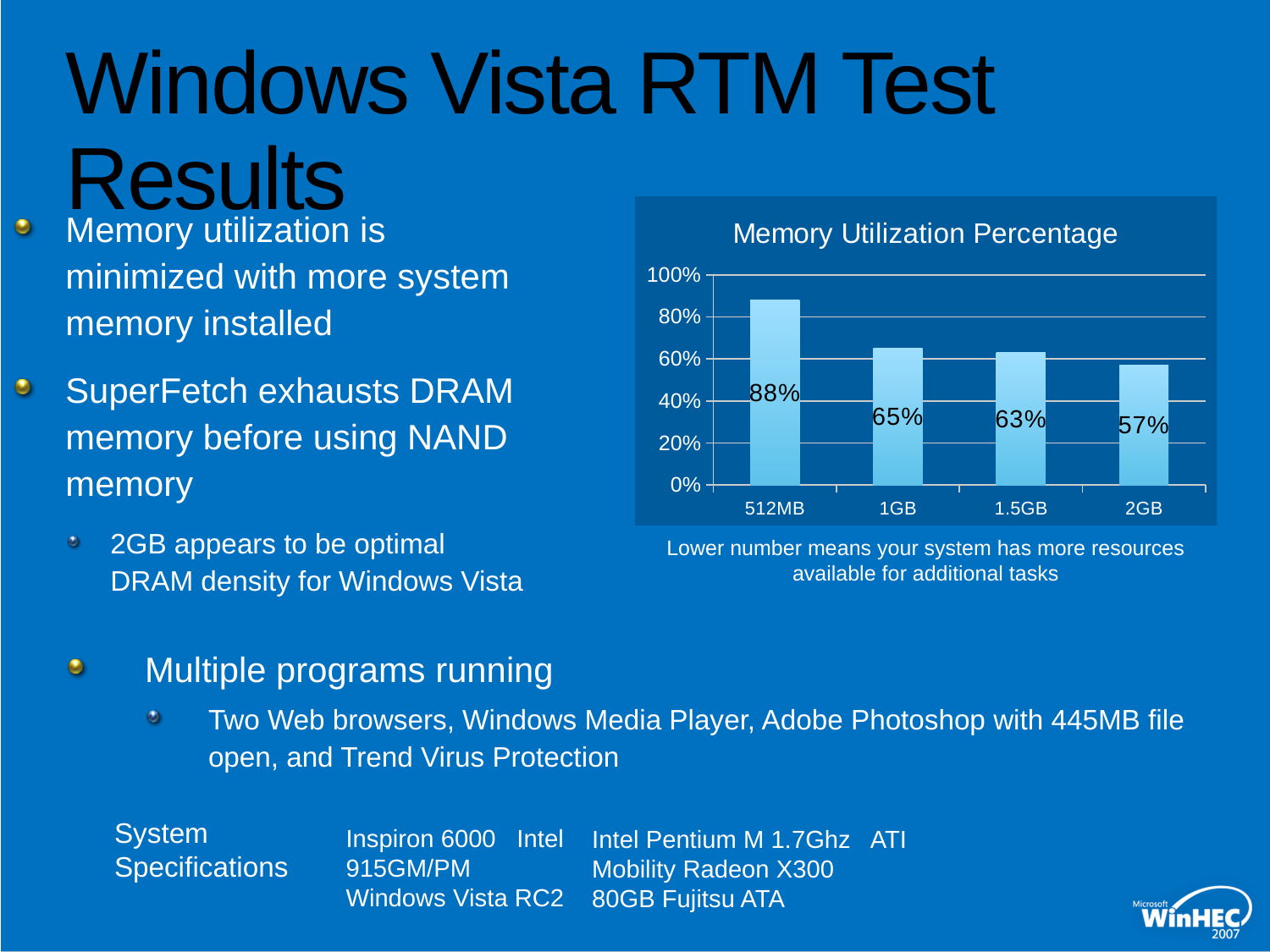

# Windows Vista RTM Test Results

### Chart: Memory Utilization Percentage

| Category | Series 1 |
|---|---|
| 512MB | 0.8800000000000001 |
| 1GB | 0.6500000000000012 |
| 1.5GB | 0.6300000000000011 |
| 2GB | 0.57 |
Memory utilization is minimized with more system memory installed
SuperFetch exhausts DRAM memory before using NAND memory
2GB appears to be optimal DRAM density for Windows Vista
Lower number means your system has more resources available for additional tasks
Multiple programs running
Two Web browsers, Windows Media Player, Adobe Photoshop with 445MB file open, and Trend Virus Protection
System Specifications
Inspiron 6000   Intel 915GM/PM   Windows Vista RC2
Intel Pentium M 1.7Ghz   ATI Mobility Radeon X300   80GB Fujitsu ATA